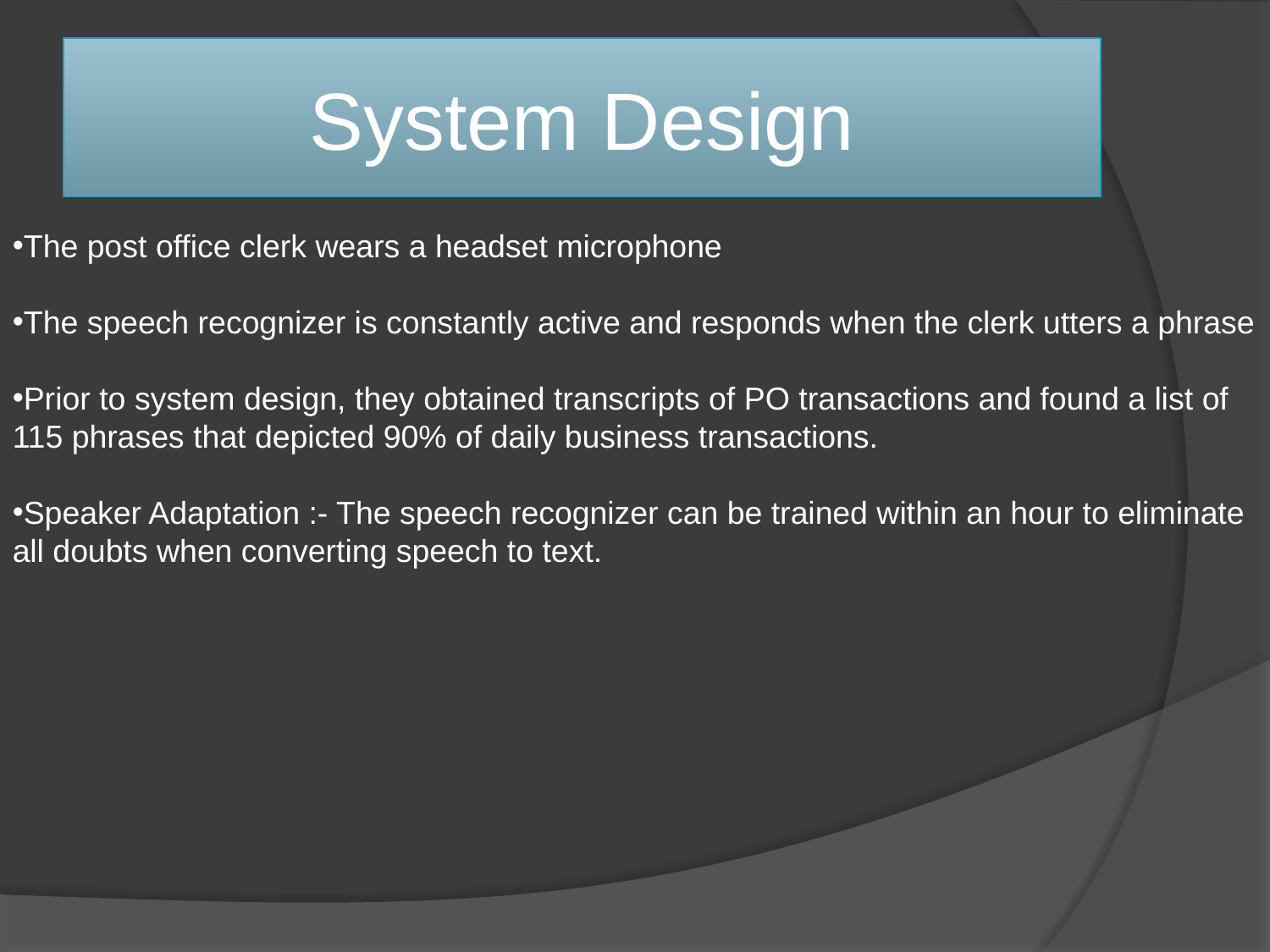

# System Design
The post office clerk wears a headset microphone

The speech recognizer is constantly active and responds when the clerk utters a phrase

Prior to system design, they obtained transcripts of PO transactions and found a list of 115 phrases that depicted 90% of daily business transactions.

Speaker Adaptation :- The speech recognizer can be trained within an hour to eliminate all doubts when converting speech to text.